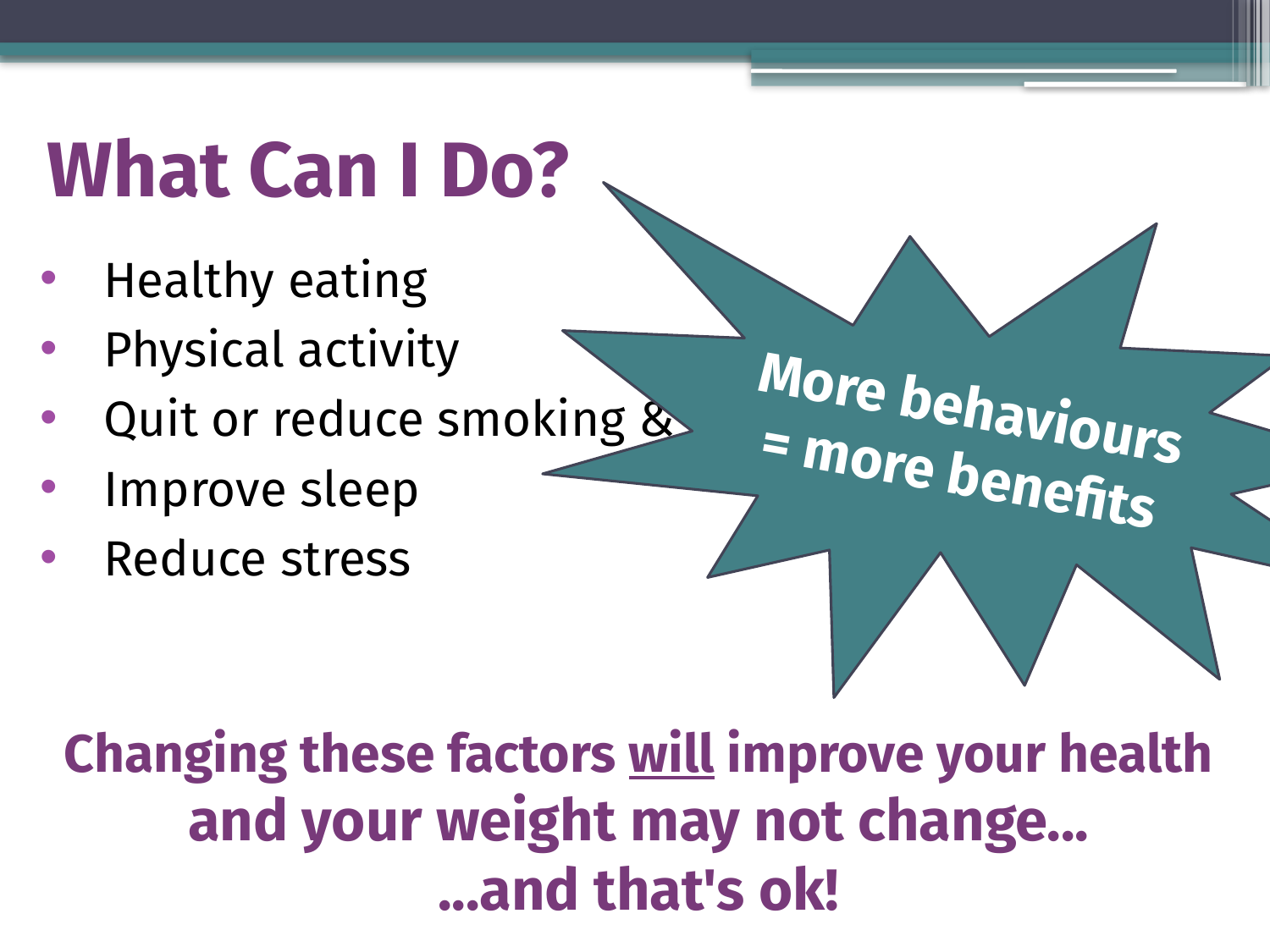

# What Can I Do?
More behaviours = more benefits
Healthy eating
Physical activity
Quit or reduce smoking & vaping
Improve sleep
Reduce stress

Changing these factors will improve your health and your weight may not change...
...and that's ok!